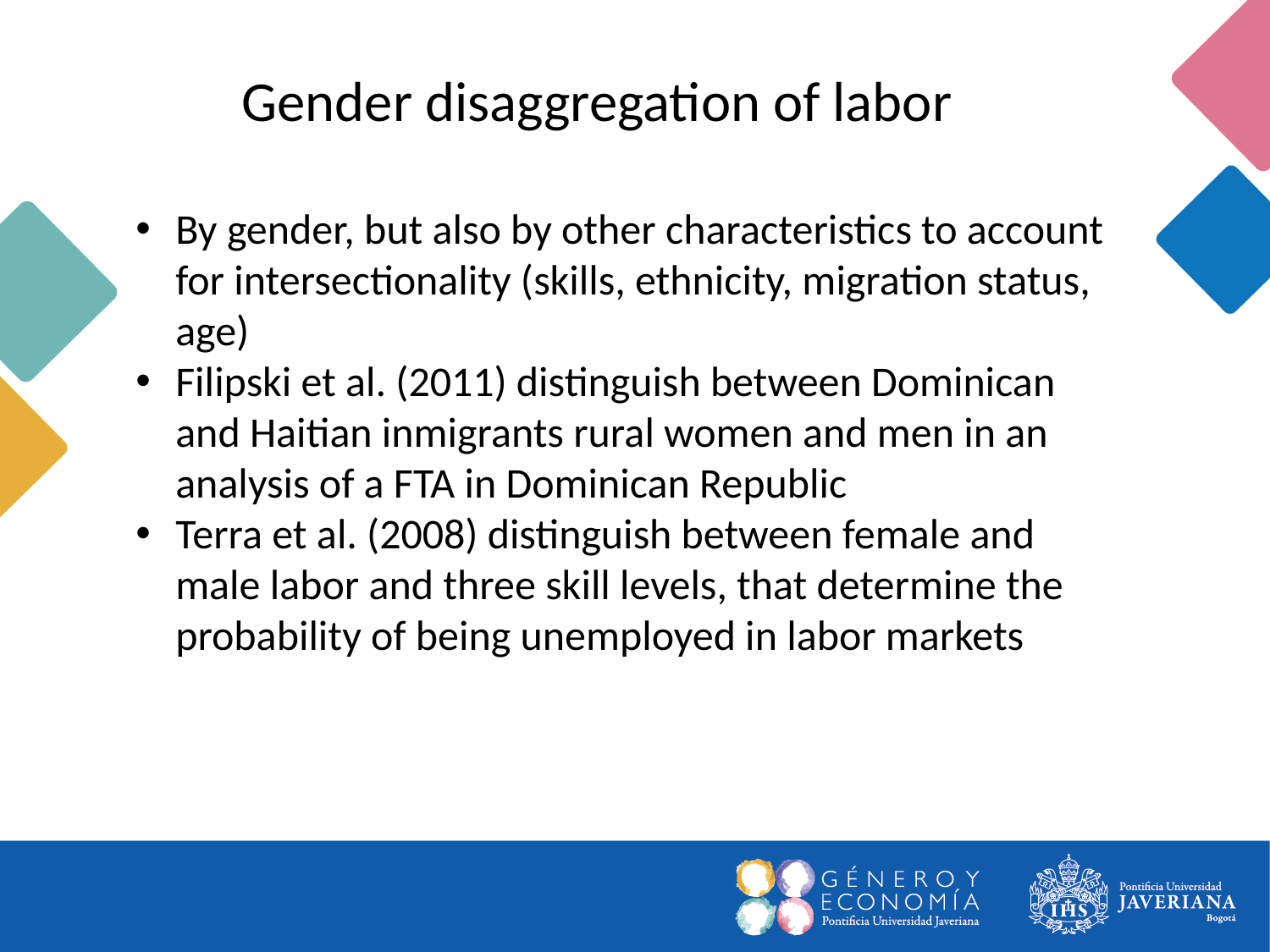

Gender disaggregation of labor
By gender, but also by other characteristics to account for intersectionality (skills, ethnicity, migration status, age)
Filipski et al. (2011) distinguish between Dominican and Haitian inmigrants rural women and men in an analysis of a FTA in Dominican Republic
Terra et al. (2008) distinguish between female and male labor and three skill levels, that determine the probability of being unemployed in labor markets